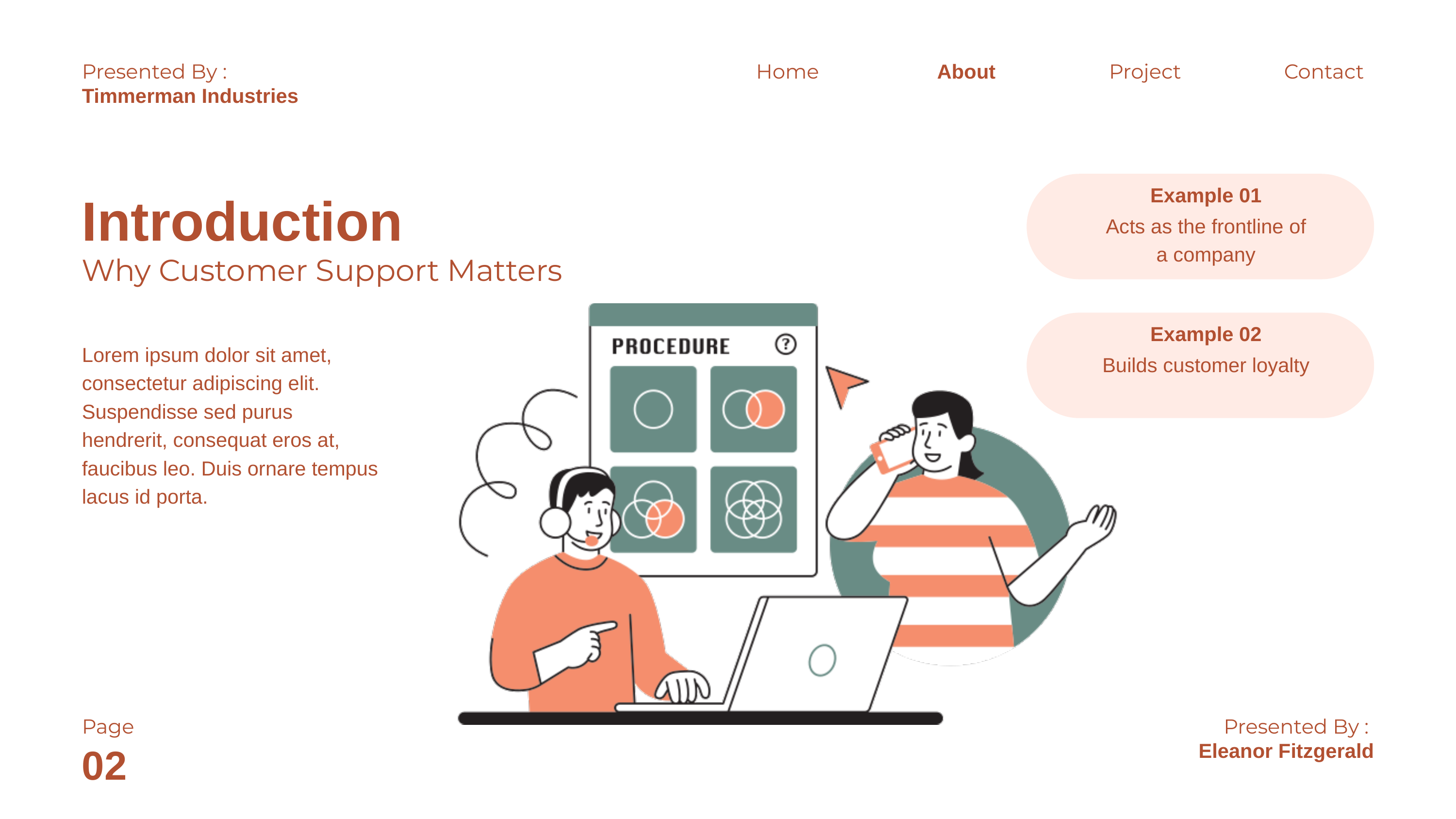

Presented By :
Home
About
Project
Contact
Timmerman Industries

Introduction
Example 01
Acts as the frontline of a company
Why Customer Support Matters

Example 02
Lorem ipsum dolor sit amet, consectetur adipiscing elit. Suspendisse sed purus hendrerit, consequat eros at, faucibus leo. Duis ornare tempus lacus id porta.
Builds customer loyalty
Page
Presented By :
02
Eleanor Fitzgerald